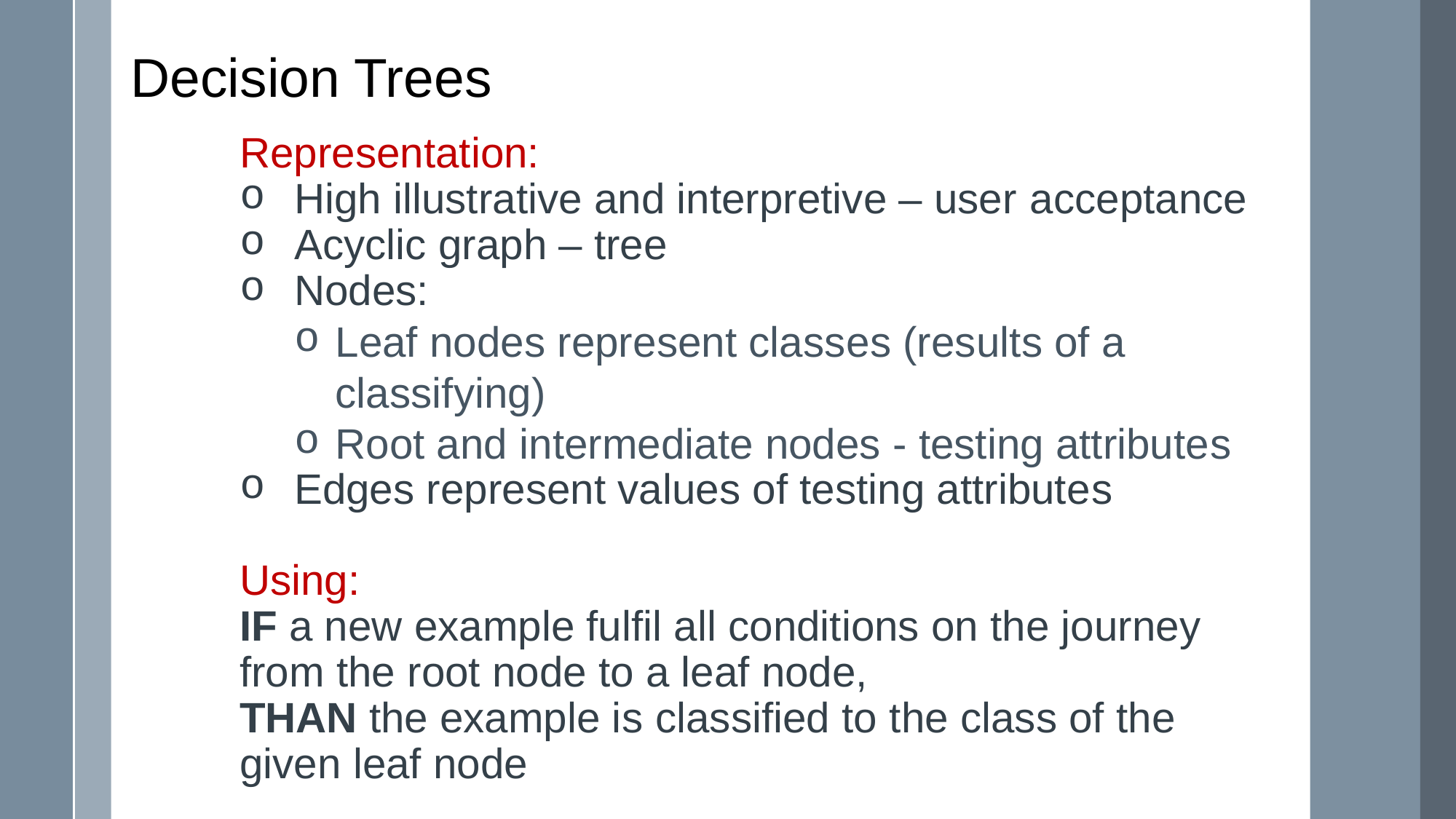

Decision Trees
Representation:
High illustrative and interpretive – user acceptance
Acyclic graph – tree
Nodes:
Leaf nodes represent classes (results of a classifying)
Root and intermediate nodes - testing attributes
Edges represent values of testing attributes

Using:
IF a new example fulfil all conditions on the journey from the root node to a leaf node,
THAN the example is classified to the class of the given leaf node